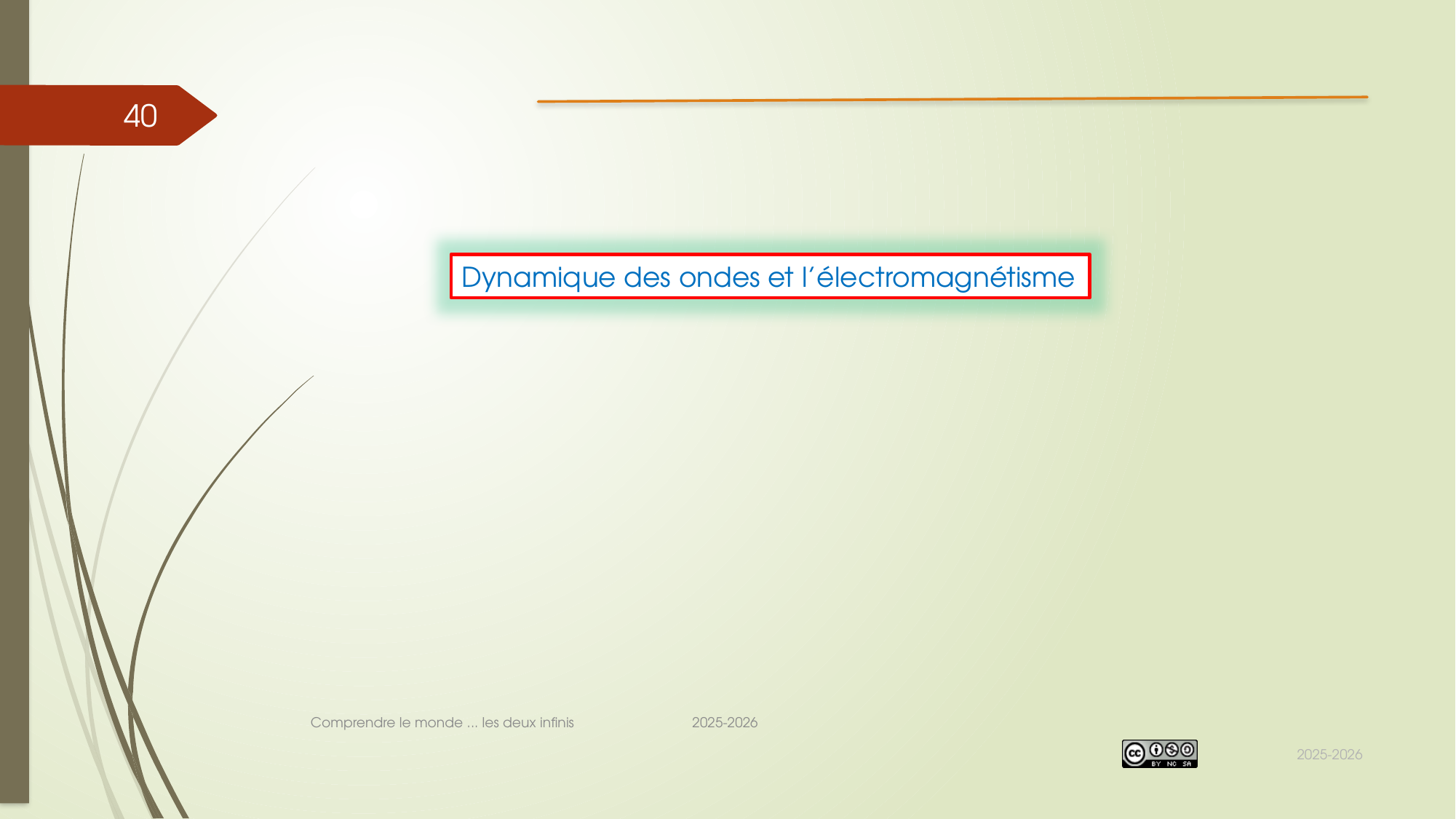

40
Dynamique des ondes et l’électromagnétisme
Comprendre le monde ... les deux infinis                               2025-2026
2025-2026